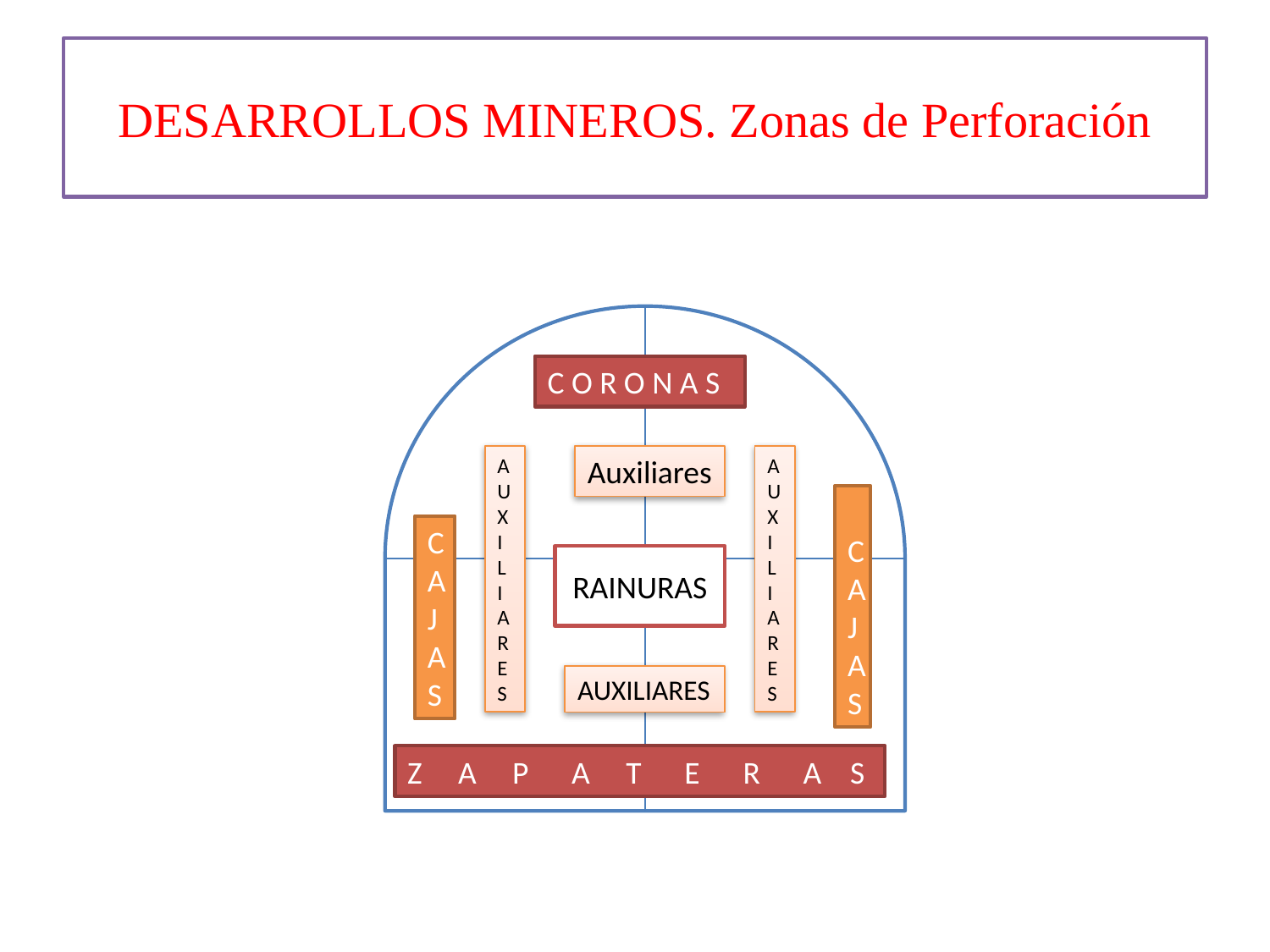

# DESARROLLOS MINEROS. Zonas de Perforación

C O R O N A S
A
U
X
I
L
I
A
R
E
S
Auxiliares
A
U
X
I
L
I
A
R
E
S

C
A
J
A
S
C
A
J
A
S
RAINURAS
AUXILIARES
Z     A     P      A     T      E      R      A    S